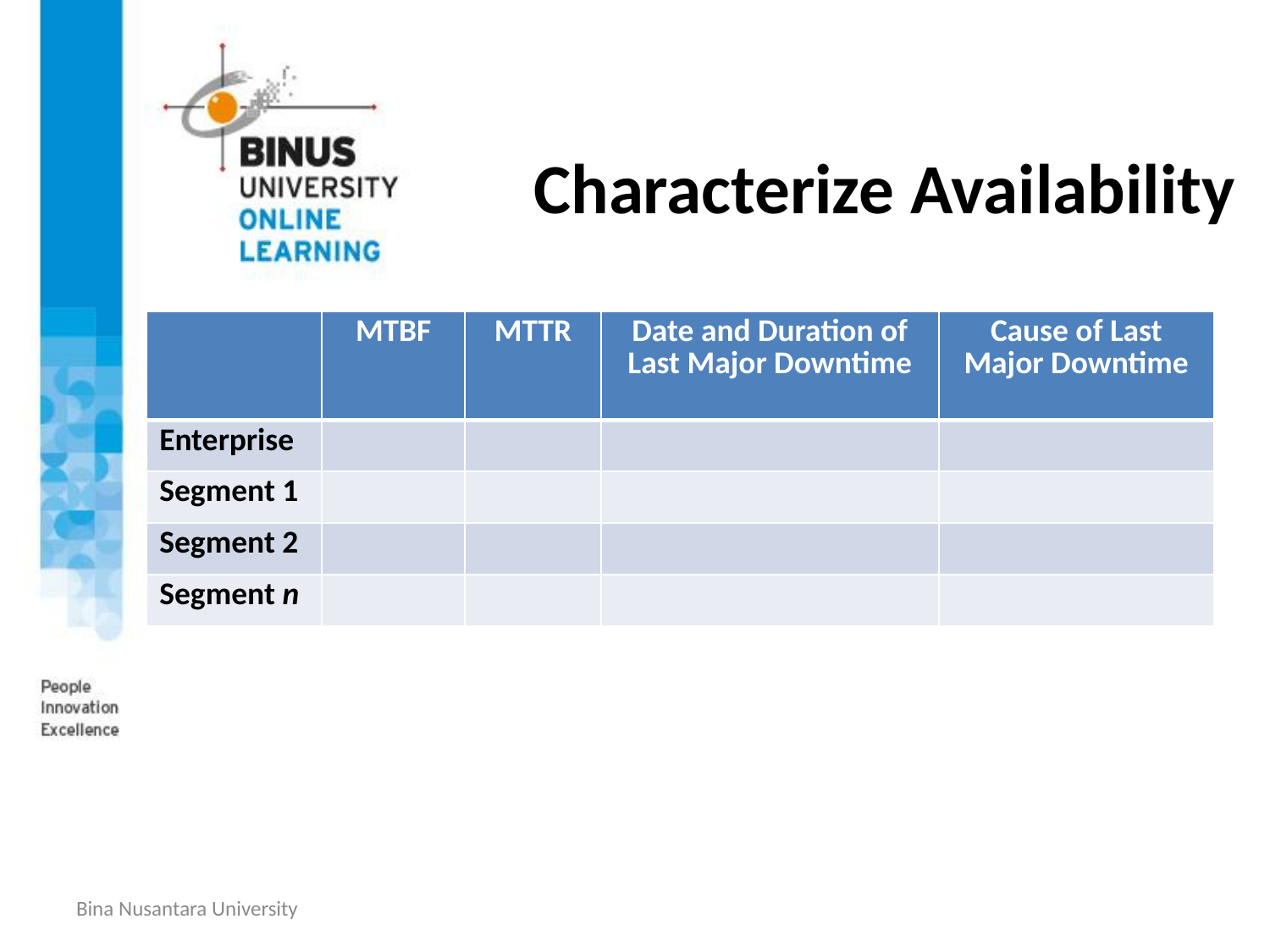

# Characterize Availability
|  | MTBF | MTTR | Date and Duration of Last Major Downtime | Cause of Last Major Downtime |
| --- | --- | --- | --- | --- |
| Enterprise |  |  |  |  |
| Segment 1 |  |  |  |  |
| Segment 2 |  |  |  |  |
| Segment n |  |  |  |  |
Bina Nusantara University